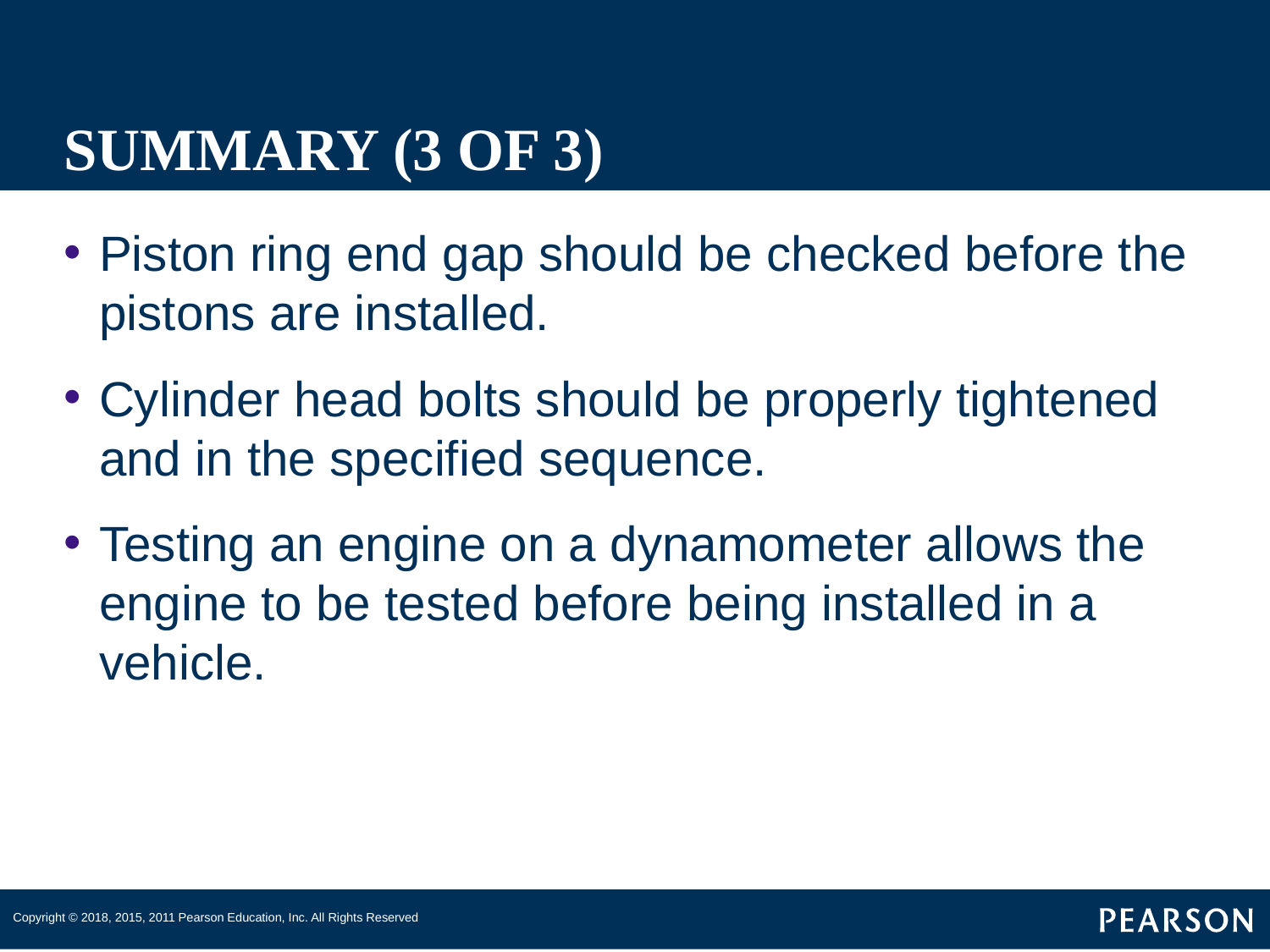

# SUMMARY (3 OF 3)
Piston ring end gap should be checked before the pistons are installed.
Cylinder head bolts should be properly tightened and in the specified sequence.
Testing an engine on a dynamometer allows the engine to be tested before being installed in a vehicle.